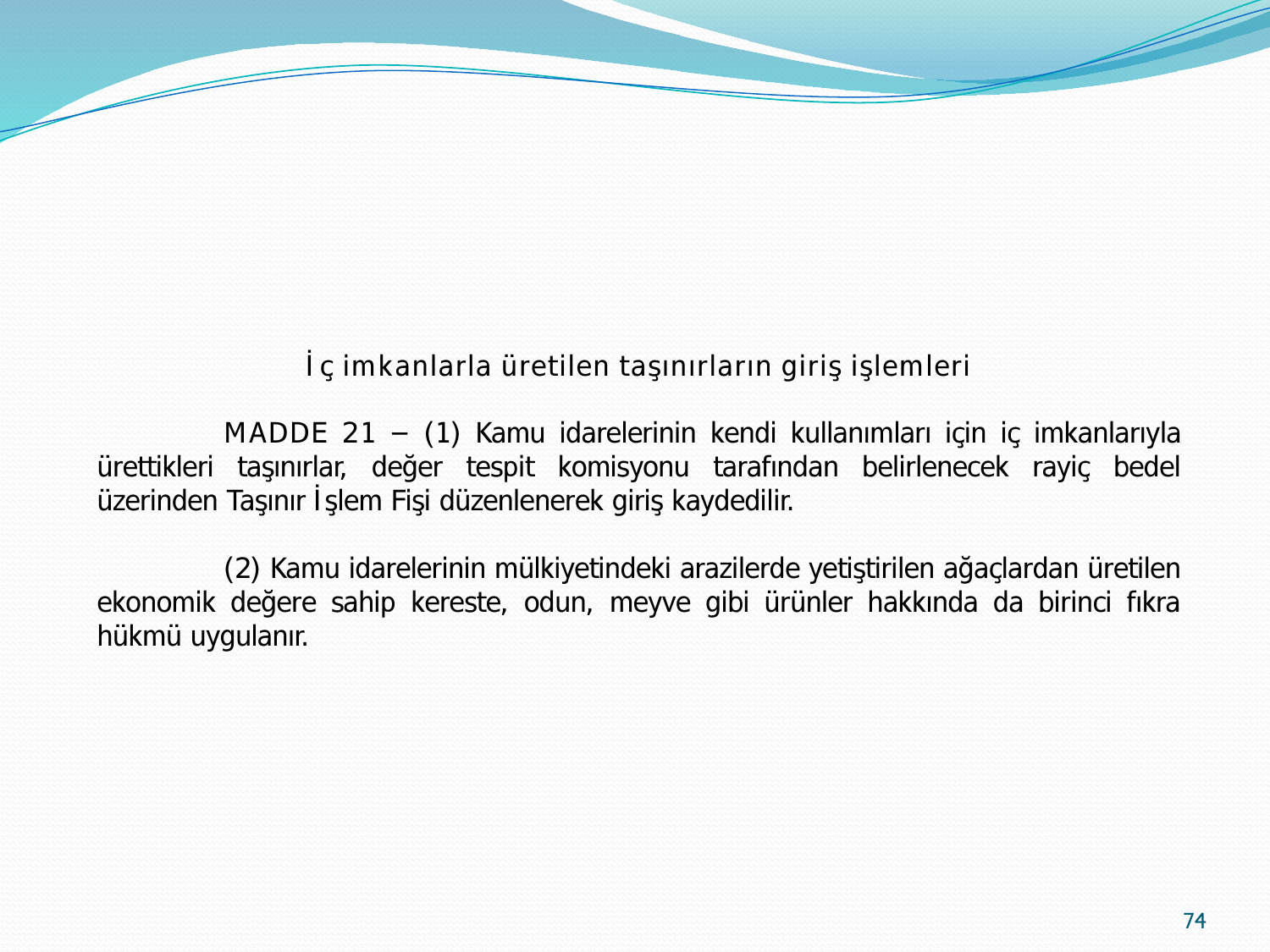

İç imkanlarla üretilen taşınırların giriş işlemleri

	MADDE 21 – (1) Kamu idarelerinin kendi kullanımları için iç imkanlarıyla ürettikleri taşınırlar, değer tespit komisyonu tarafından belirlenecek rayiç bedel üzerinden Taşınır İşlem Fişi düzenlenerek giriş kaydedilir.

	(2) Kamu idarelerinin mülkiyetindeki arazilerde yetiştirilen ağaçlardan üretilen ekonomik değere sahip kereste, odun, meyve gibi ürünler hakkında da birinci fıkra hükmü uygulanır.
74